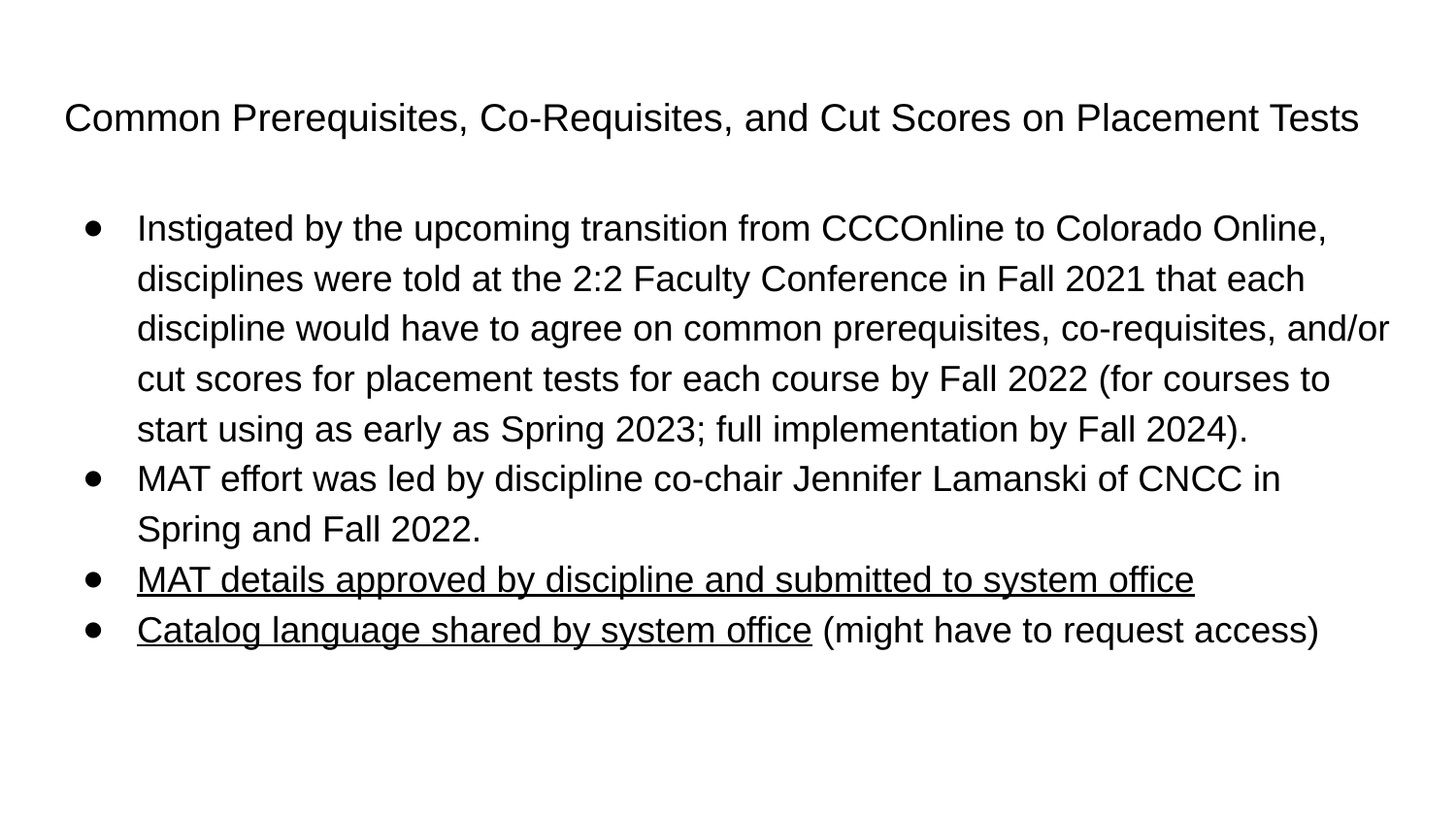

# Common Prerequisites, Co-Requisites, and Cut Scores on Placement Tests
Instigated by the upcoming transition from CCCOnline to Colorado Online, disciplines were told at the 2:2 Faculty Conference in Fall 2021 that each discipline would have to agree on common prerequisites, co-requisites, and/or cut scores for placement tests for each course by Fall 2022 (for courses to start using as early as Spring 2023; full implementation by Fall 2024).
MAT effort was led by discipline co-chair Jennifer Lamanski of CNCC in Spring and Fall 2022.
MAT details approved by discipline and submitted to system office
Catalog language shared by system office (might have to request access)